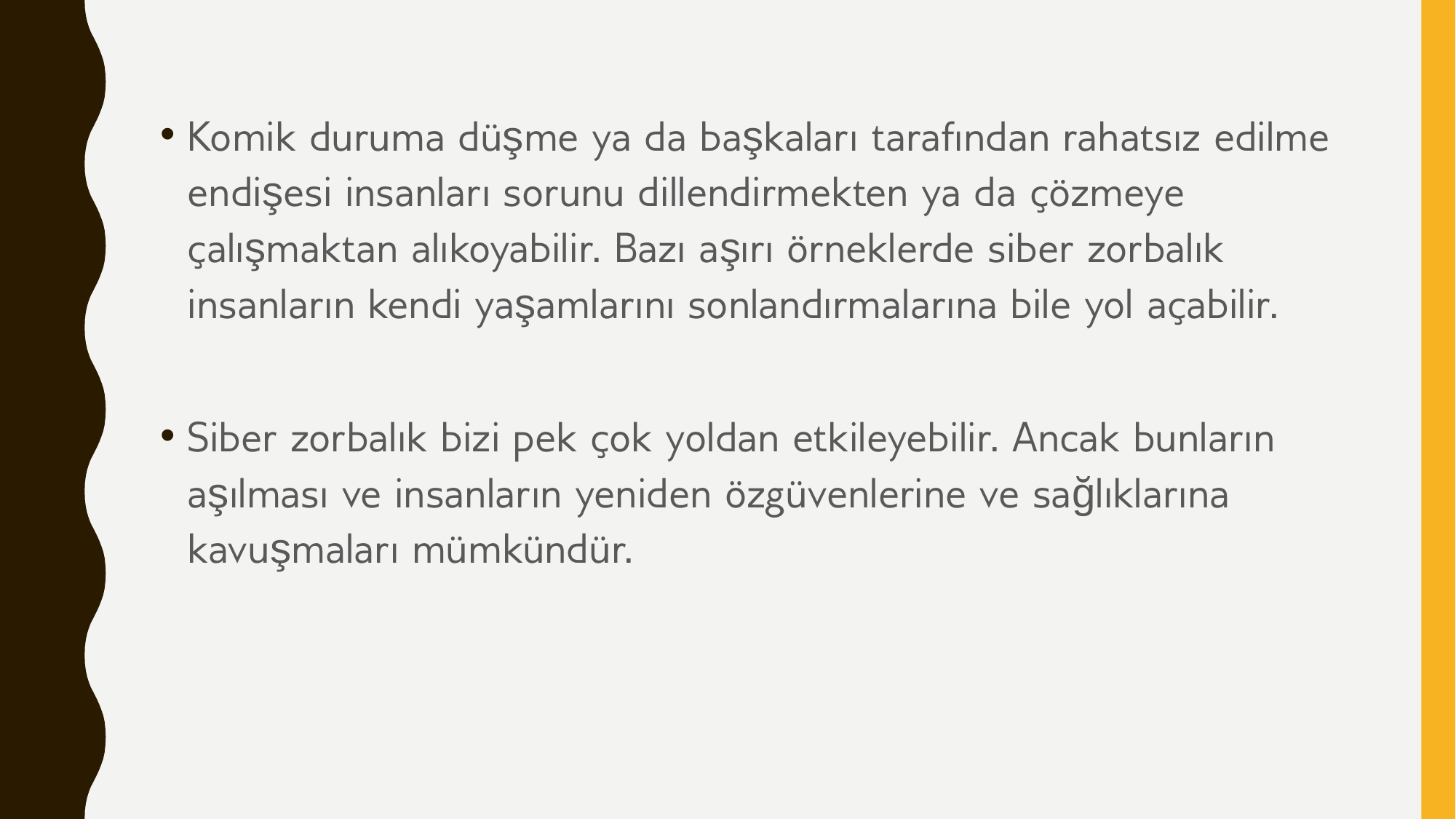

Komik duruma düşme ya da başkaları tarafından rahatsız edilme endişesi insanları sorunu dillendirmekten ya da çözmeye çalışmaktan alıkoyabilir. Bazı aşırı örneklerde siber zorbalık insanların kendi yaşamlarını sonlandırmalarına bile yol açabilir.

Siber zorbalık bizi pek çok yoldan etkileyebilir. Ancak bunların aşılması ve insanların yeniden özgüvenlerine ve sağlıklarına kavuşmaları mümkündür.